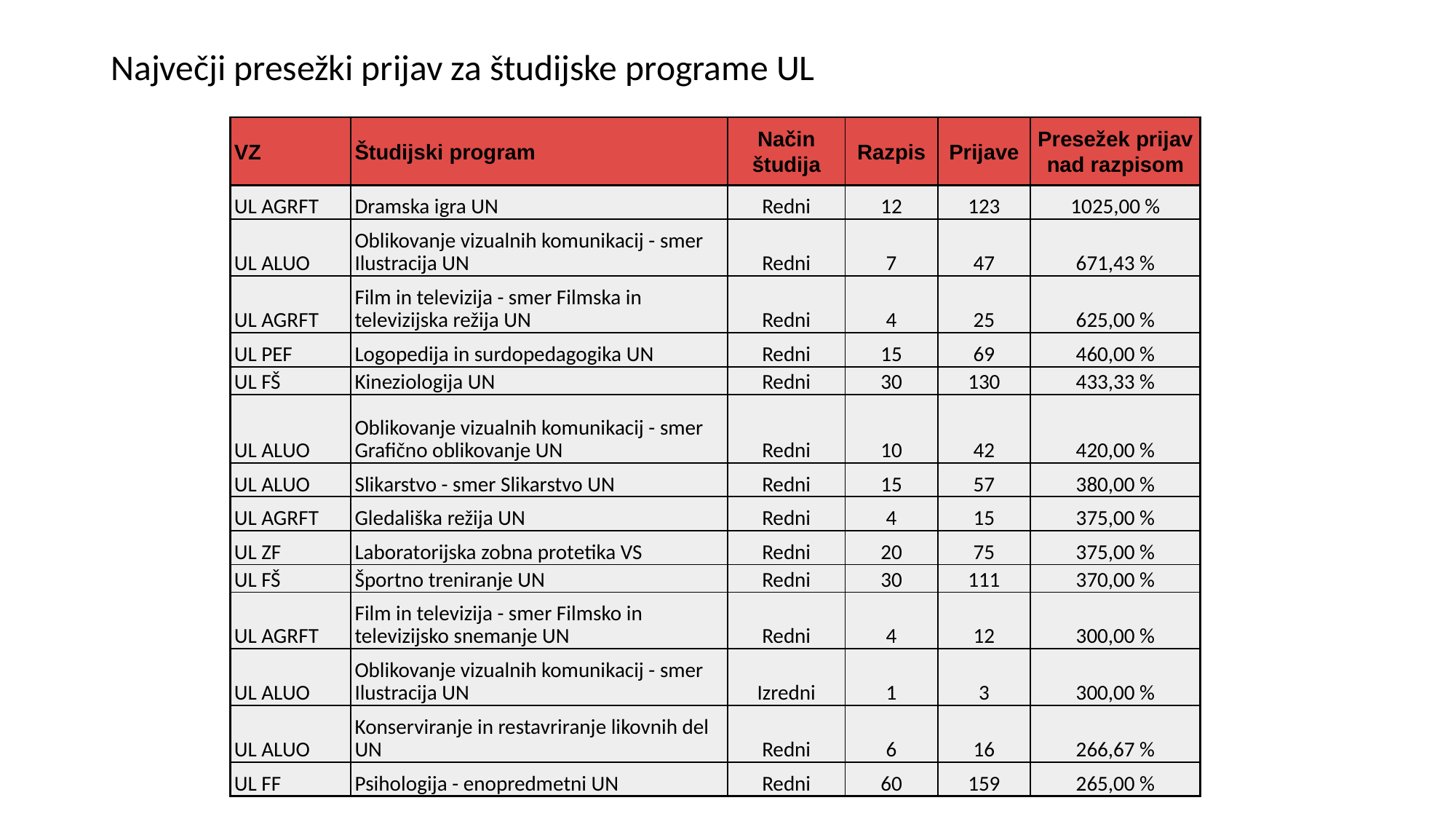

# Največji presežki prijav za študijske programe UL
| VZ | Študijski program | Način študija | Razpis | Prijave | Presežek prijav nad razpisom |
| --- | --- | --- | --- | --- | --- |
| UL AGRFT | Dramska igra UN | Redni | 12 | 123 | 1025,00 % |
| UL ALUO | Oblikovanje vizualnih komunikacij - smer Ilustracija UN | Redni | 7 | 47 | 671,43 % |
| UL AGRFT | Film in televizija - smer Filmska in televizijska režija UN | Redni | 4 | 25 | 625,00 % |
| UL PEF | Logopedija in surdopedagogika UN | Redni | 15 | 69 | 460,00 % |
| UL FŠ | Kineziologija UN | Redni | 30 | 130 | 433,33 % |
| UL ALUO | Oblikovanje vizualnih komunikacij - smer Grafično oblikovanje UN | Redni | 10 | 42 | 420,00 % |
| UL ALUO | Slikarstvo - smer Slikarstvo UN | Redni | 15 | 57 | 380,00 % |
| UL AGRFT | Gledališka režija UN | Redni | 4 | 15 | 375,00 % |
| UL ZF | Laboratorijska zobna protetika VS | Redni | 20 | 75 | 375,00 % |
| UL FŠ | Športno treniranje UN | Redni | 30 | 111 | 370,00 % |
| UL AGRFT | Film in televizija - smer Filmsko in televizijsko snemanje UN | Redni | 4 | 12 | 300,00 % |
| UL ALUO | Oblikovanje vizualnih komunikacij - smer Ilustracija UN | Izredni | 1 | 3 | 300,00 % |
| UL ALUO | Konserviranje in restavriranje likovnih del UN | Redni | 6 | 16 | 266,67 % |
| UL FF | Psihologija - enopredmetni UN | Redni | 60 | 159 | 265,00 % |